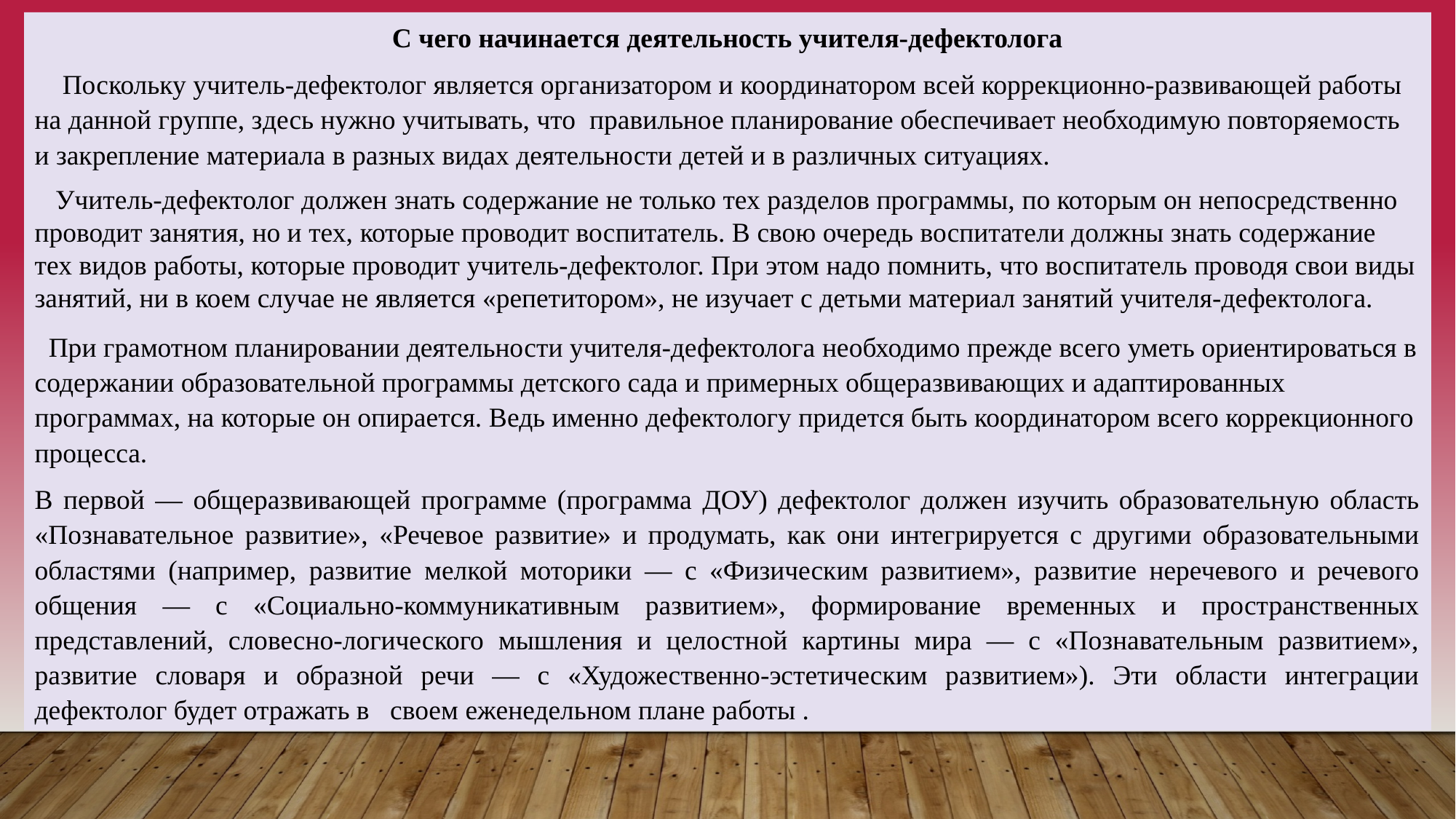

С чего начинается деятельность учителя-дефектолога
    Поскольку учитель-дефектолог является организатором и координатором всей коррекционно-развивающей работы на данной группе, здесь нужно учитывать, что  правильное планирование обеспечивает необходимую повторяемость и закрепление материала в разных видах деятельности детей и в различных ситуациях.
   Учитель-дефектолог должен знать содержание не только тех разделов программы, по которым он непосредственно проводит занятия, но и тех, которые проводит воспитатель. В свою очередь воспитатели должны знать содержание тех видов работы, которые проводит учитель-дефектолог. При этом надо помнить, что воспитатель проводя свои виды занятий, ни в коем случае не является «репетитором», не изучает с детьми материал занятий учителя-дефектолога.

  При грамотном планировании деятельности учителя-дефектолога необходимо прежде всего уметь ориентироваться в содержании образовательной программы детского сада и примерных общеразвивающих и адаптированных программах, на которые он опирается. Ведь именно дефектологу придется быть координатором всего коррекционного процесса.
В первой — общеразвивающей программе (программа ДОУ) дефектолог должен изучить образовательную область «Познавательное развитие», «Речевое развитие» и продумать, как они интегрируется с другими образовательными областями (например, развитие мелкой моторики — с «Физическим развитием», развитие неречевого и речевого общения — с «Социально-коммуникативным развитием», формирование временных и пространственных представлений, словесно-логического мышления и целостной картины мира — с «Познавательным развитием», развитие словаря и образной речи — с «Художественно-эстетическим развитием»). Эти области интеграции дефектолог будет отражать в   своем еженедельном плане работы .